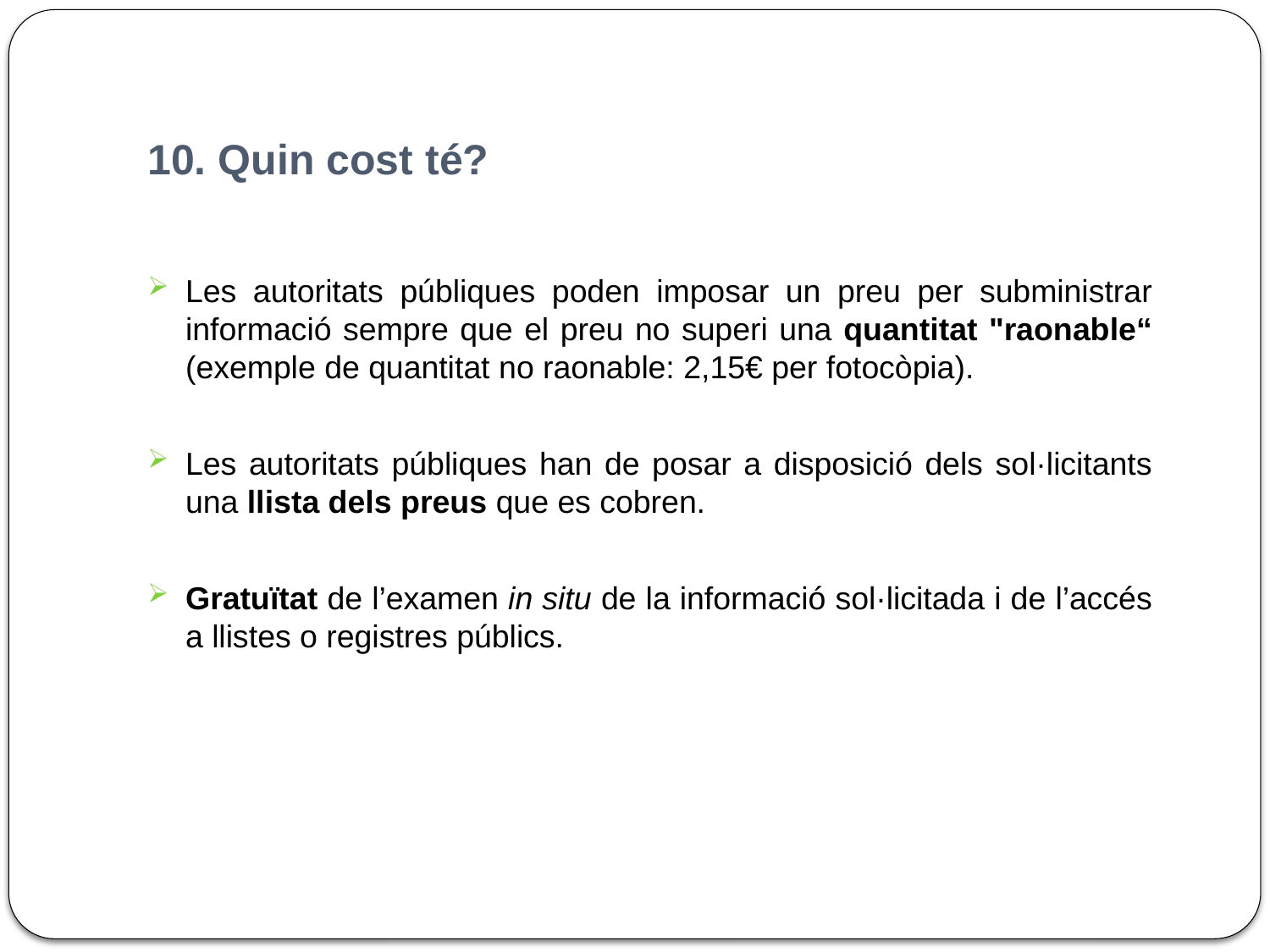

# 10. Quin cost té?

Les autoritats públiques poden imposar un preu per subministrar informació sempre que el preu no superi una quantitat "raonable“ (exemple de quantitat no raonable: 2,15€ per fotocòpia).

Les autoritats públiques han de posar a disposició dels sol·licitants una llista dels preus que es cobren.

Gratuïtat de l’examen in situ de la informació sol·licitada i de l’accés a llistes o registres públics.